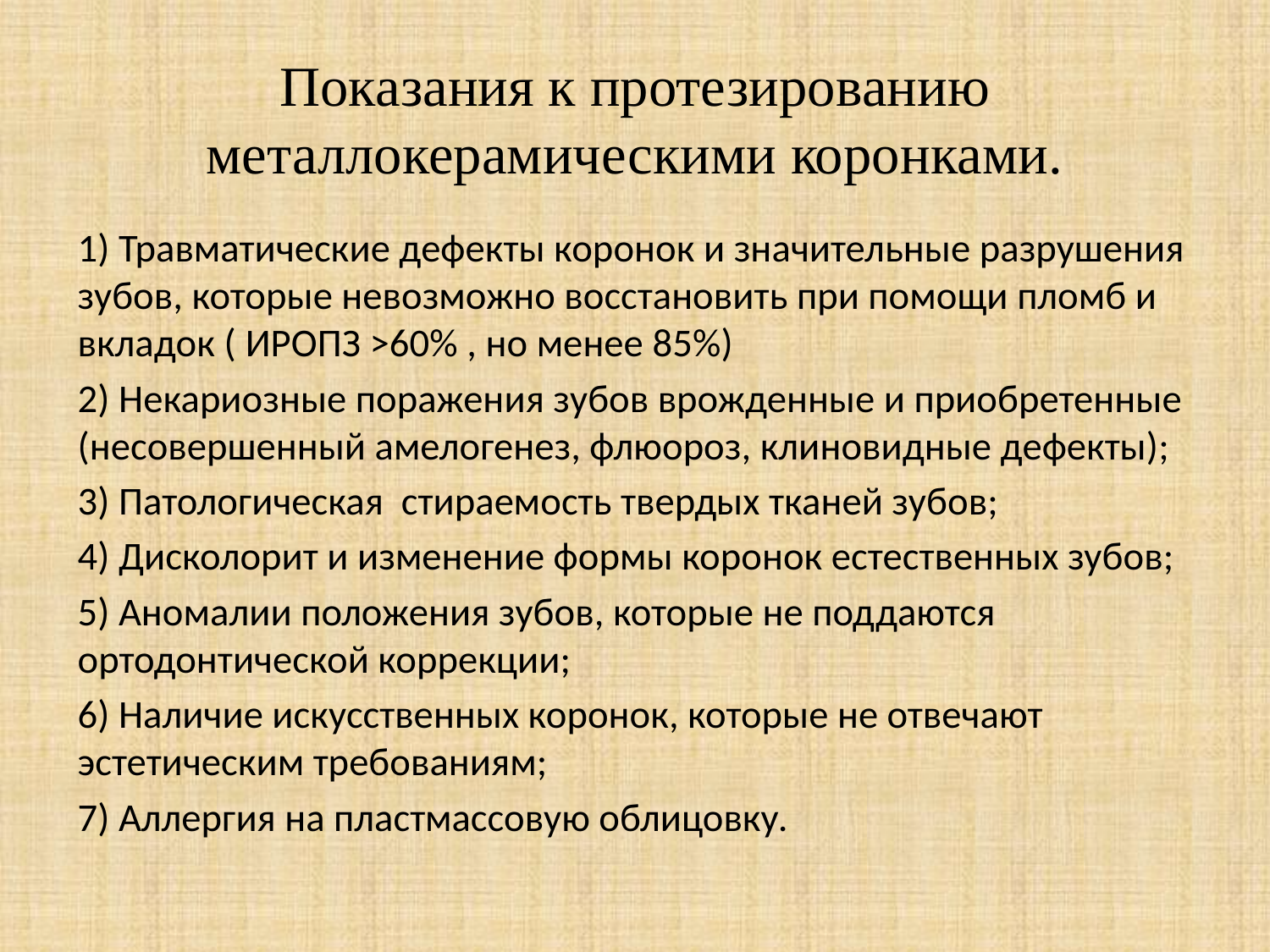

# Показания к протезированию металлокерамическими коронками.
1) Травматические дефекты коронок и значительные разрушения зубов, которые невозможно восстановить при помощи пломб и вкладок ( ИРОПЗ >60% , но менее 85%)
2) Некариозные поражения зубов врожденные и приобретенные (несовершенный амелогенез, флюороз, клиновидные дефекты);
3) Патологическая  стираемость твердых тканей зубов;
4) Дисколорит и изменение формы коронок естественных зубов;
5) Аномалии положения зубов, которые не поддаются ортодонтической коррекции;
6) Наличие искусственных коронок, которые не отвечают эстетическим требованиям;
7) Аллергия на пластмассовую облицовку.